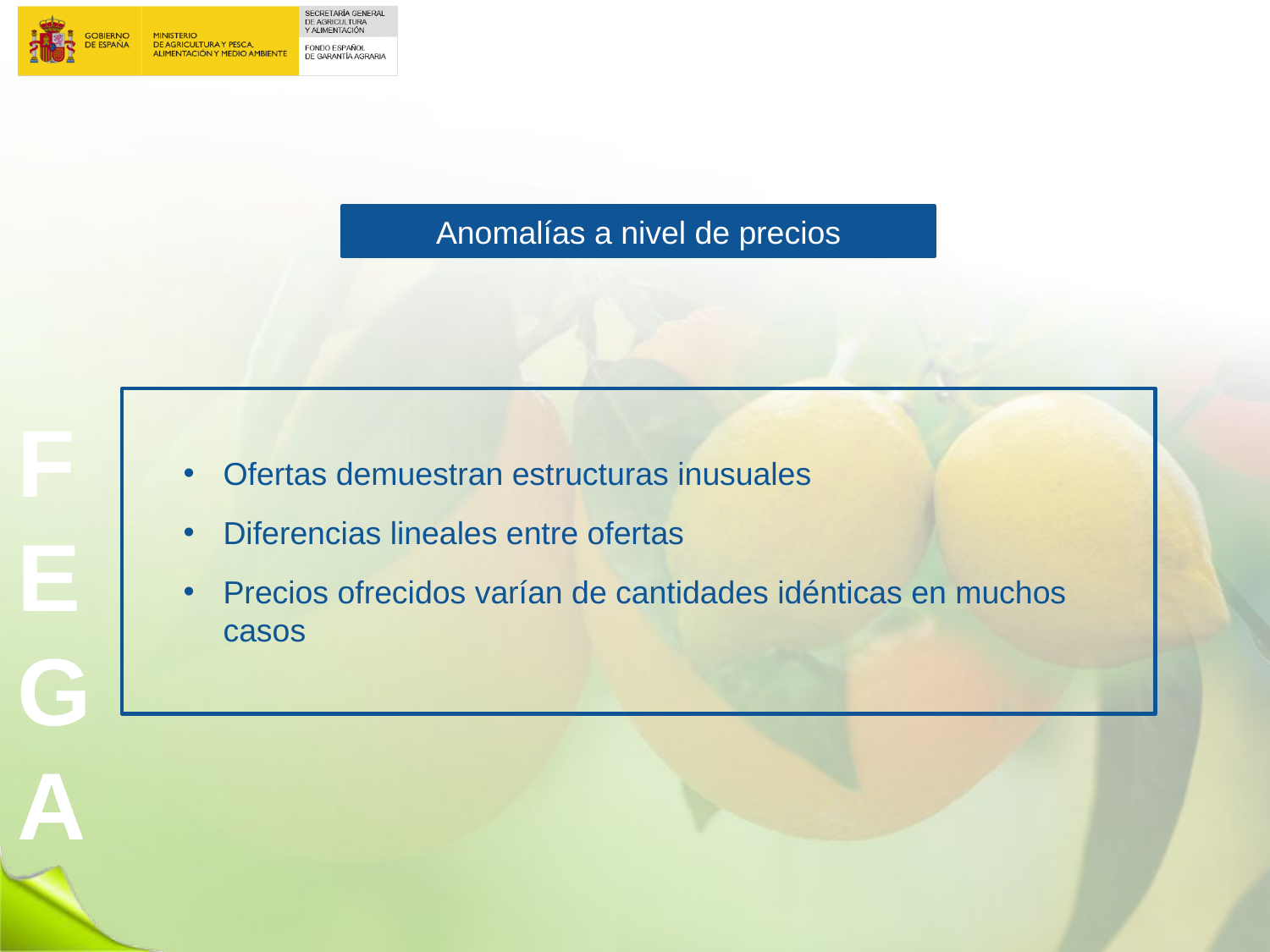

Anomalías a nivel de precios

Ofertas demuestran estructuras inusuales
Diferencias lineales entre ofertas
Precios ofrecidos varían de cantidades idénticas en muchos casos